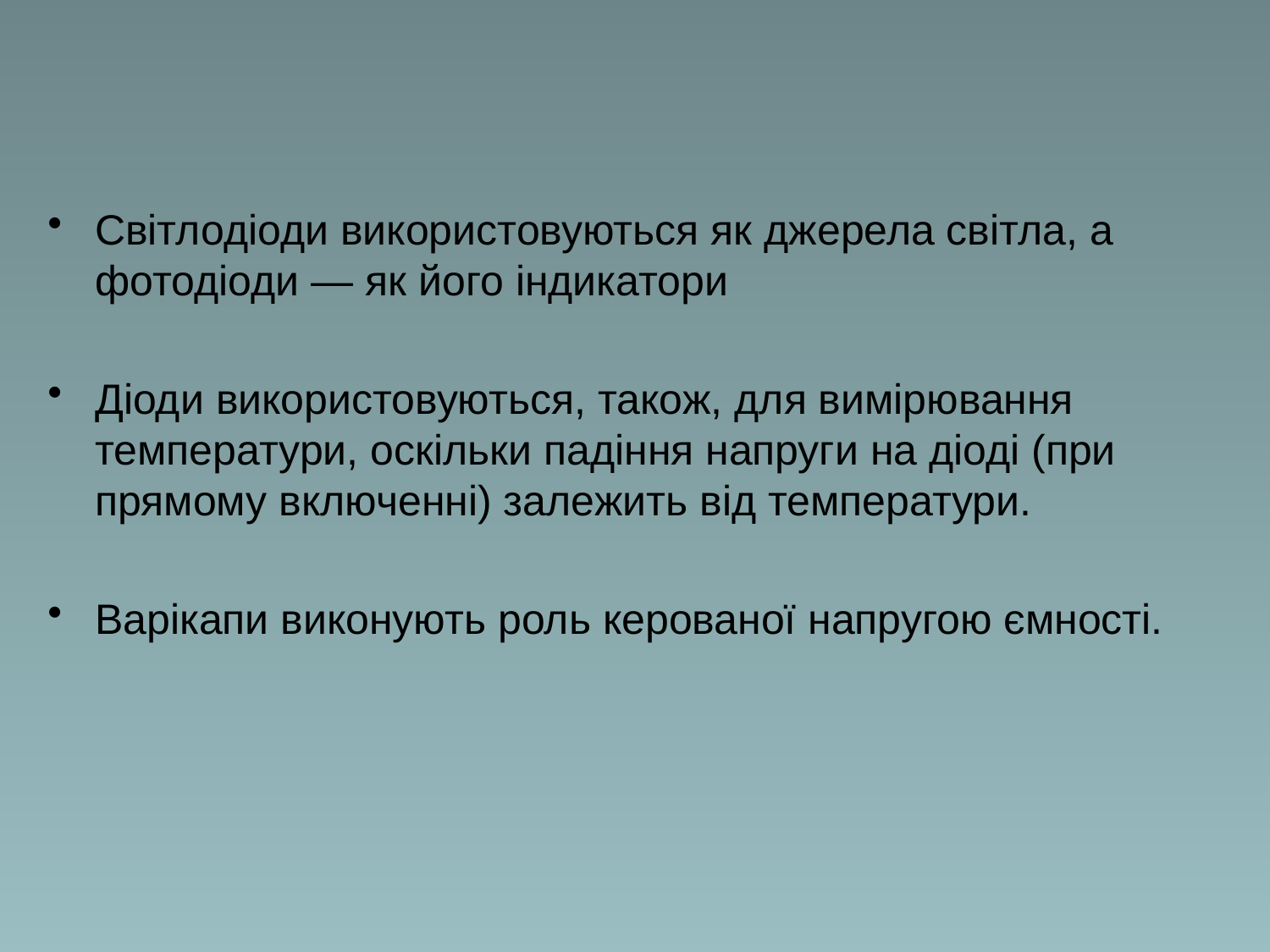

Світлодіоди використовуються як джерела світла, а фотодіоди — як його індикатори

Діоди використовуються, також, для вимірювання температури, оскільки падіння напруги на діоді (при прямому включенні) залежить від температури.

Варікапи виконують роль керованої напругою ємності.